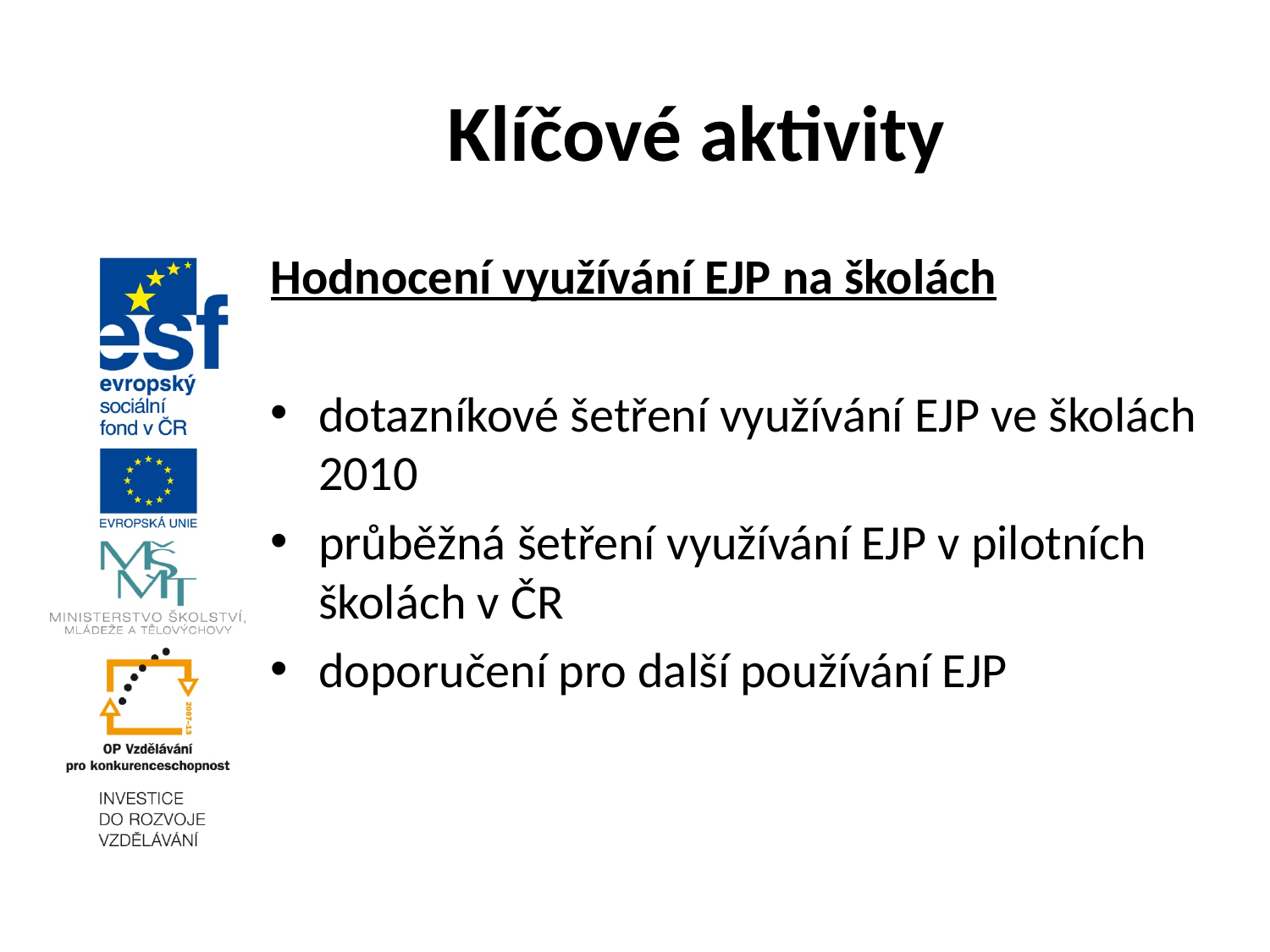

# Klíčové aktivity
Hodnocení využívání EJP na školách

dotazníkové šetření využívání EJP ve školách 2010
průběžná šetření využívání EJP v pilotních školách v ČR
doporučení pro další používání EJP